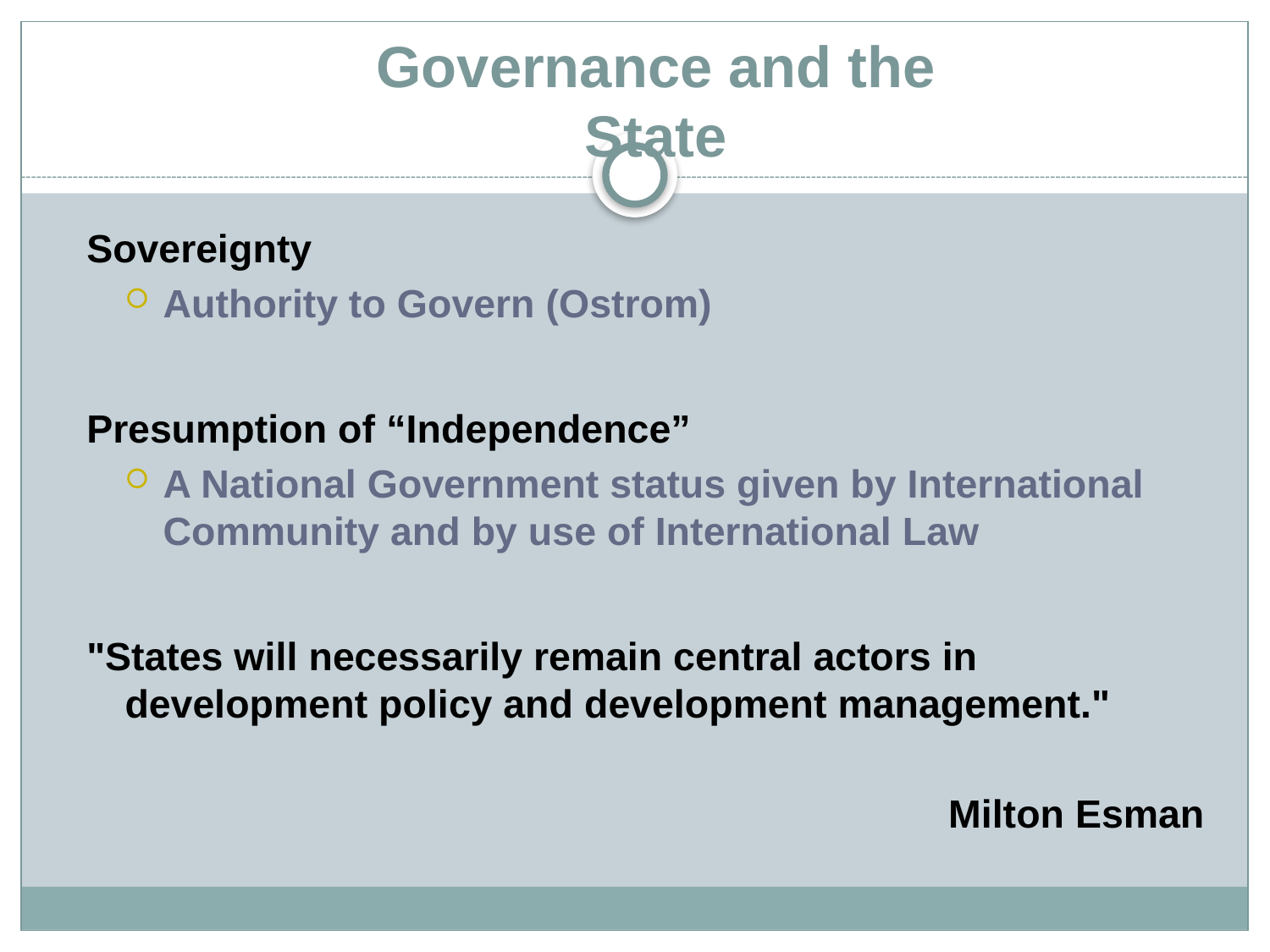

# Governance and the State
Sovereignty
Authority to Govern (Ostrom)

Presumption of “Independence”
A National Government status given by International Community and by use of International Law

"States will necessarily remain central actors in development policy and development management."

 Milton Esman